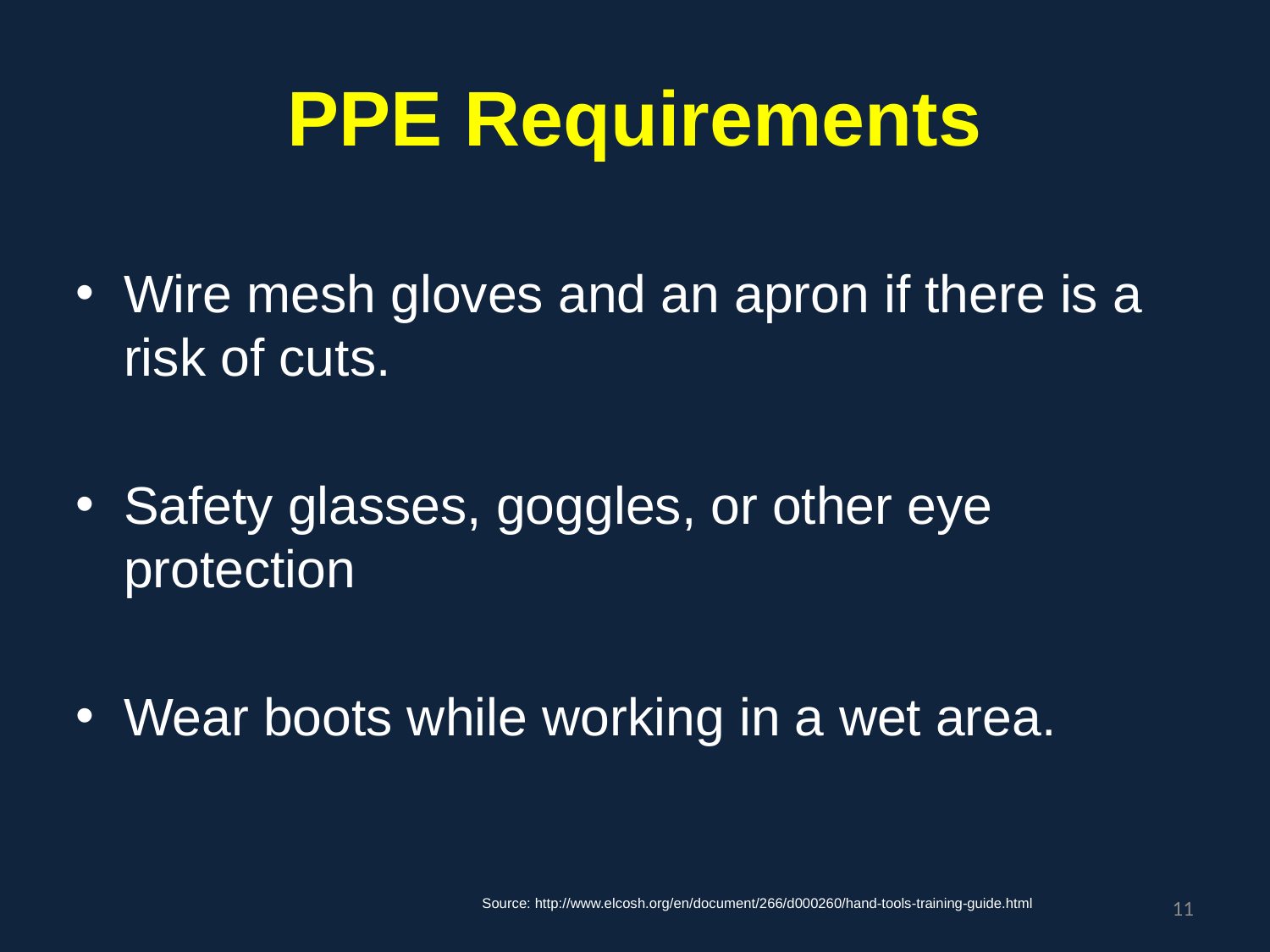

PPE Requirements
Wire mesh gloves and an apron if there is a risk of cuts.

Safety glasses, goggles, or other eye protection

Wear boots while working in a wet area.
11
Source: http://www.elcosh.org/en/document/266/d000260/hand-tools-training-guide.html